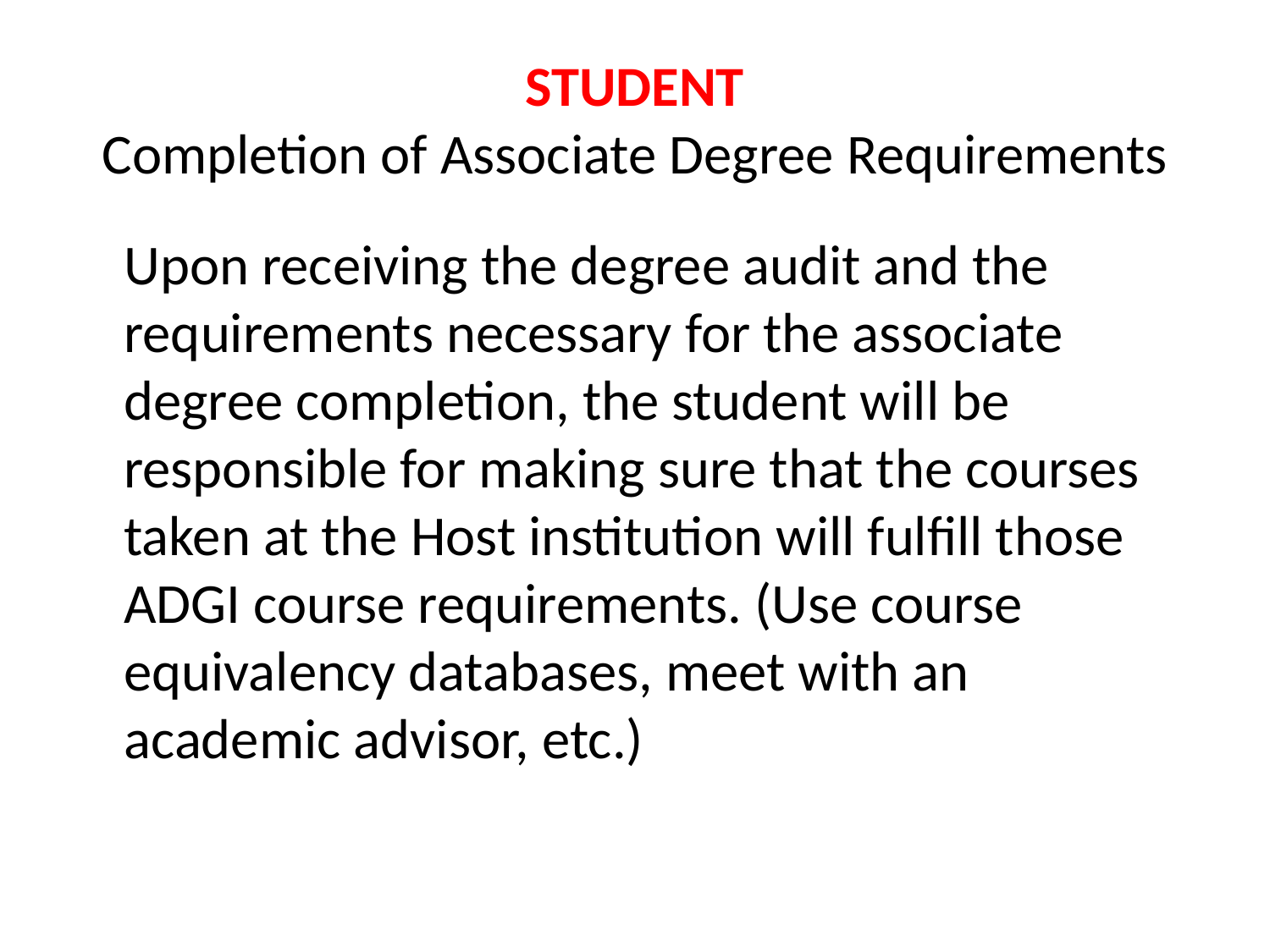

# STUDENT Completion of Associate Degree Requirements
	Upon receiving the degree audit and the requirements necessary for the associate degree completion, the student will be responsible for making sure that the courses taken at the Host institution will fulfill those ADGI course requirements. (Use course equivalency databases, meet with an academic advisor, etc.)